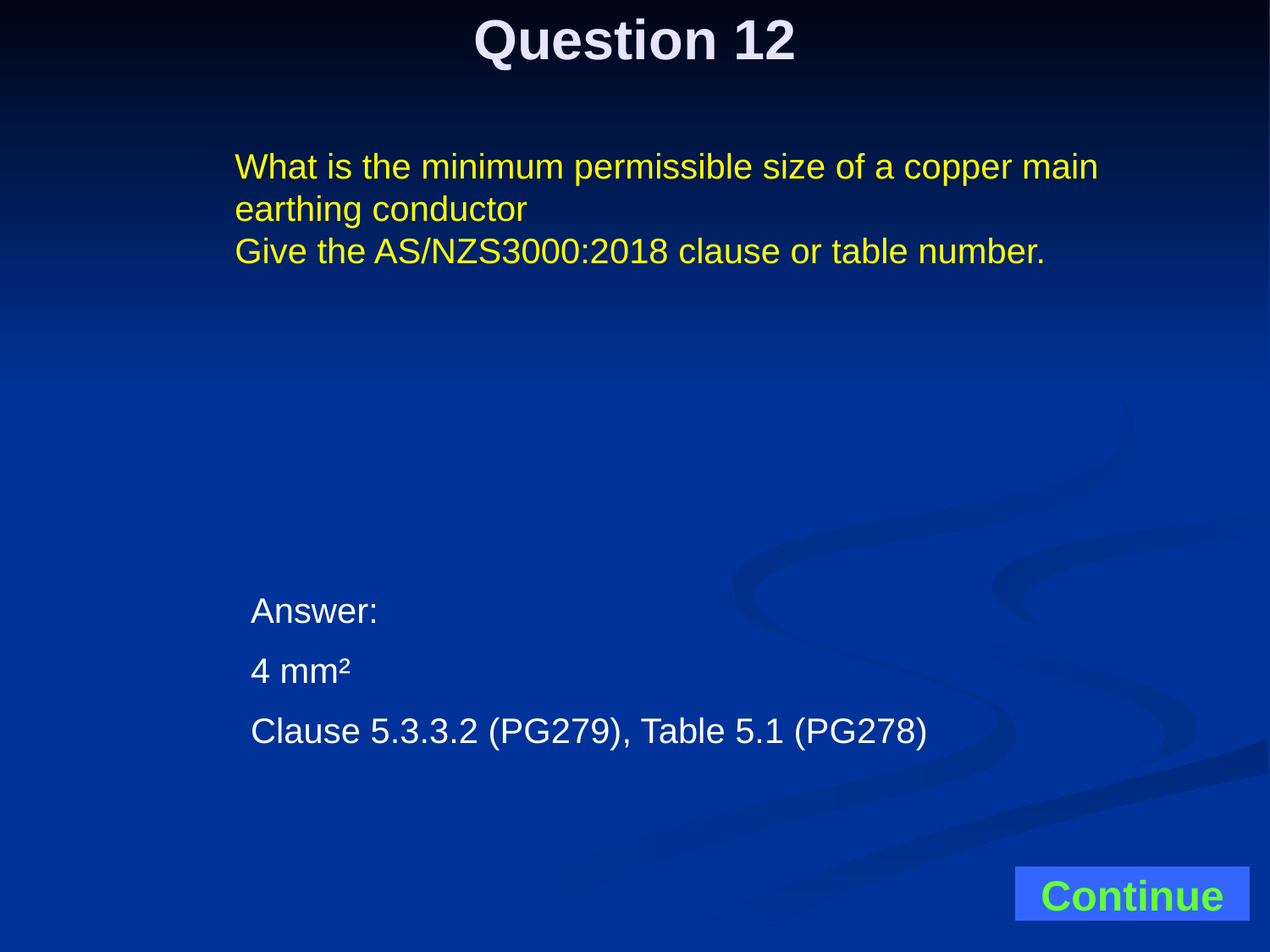

Question 12
What is the minimum permissible size of a copper main earthing conductor
Give the AS/NZS3000:2018 clause or table number.
Answer:
4 mm²
Clause 5.3.3.2 (PG279), Table 5.1 (PG278)
Continue